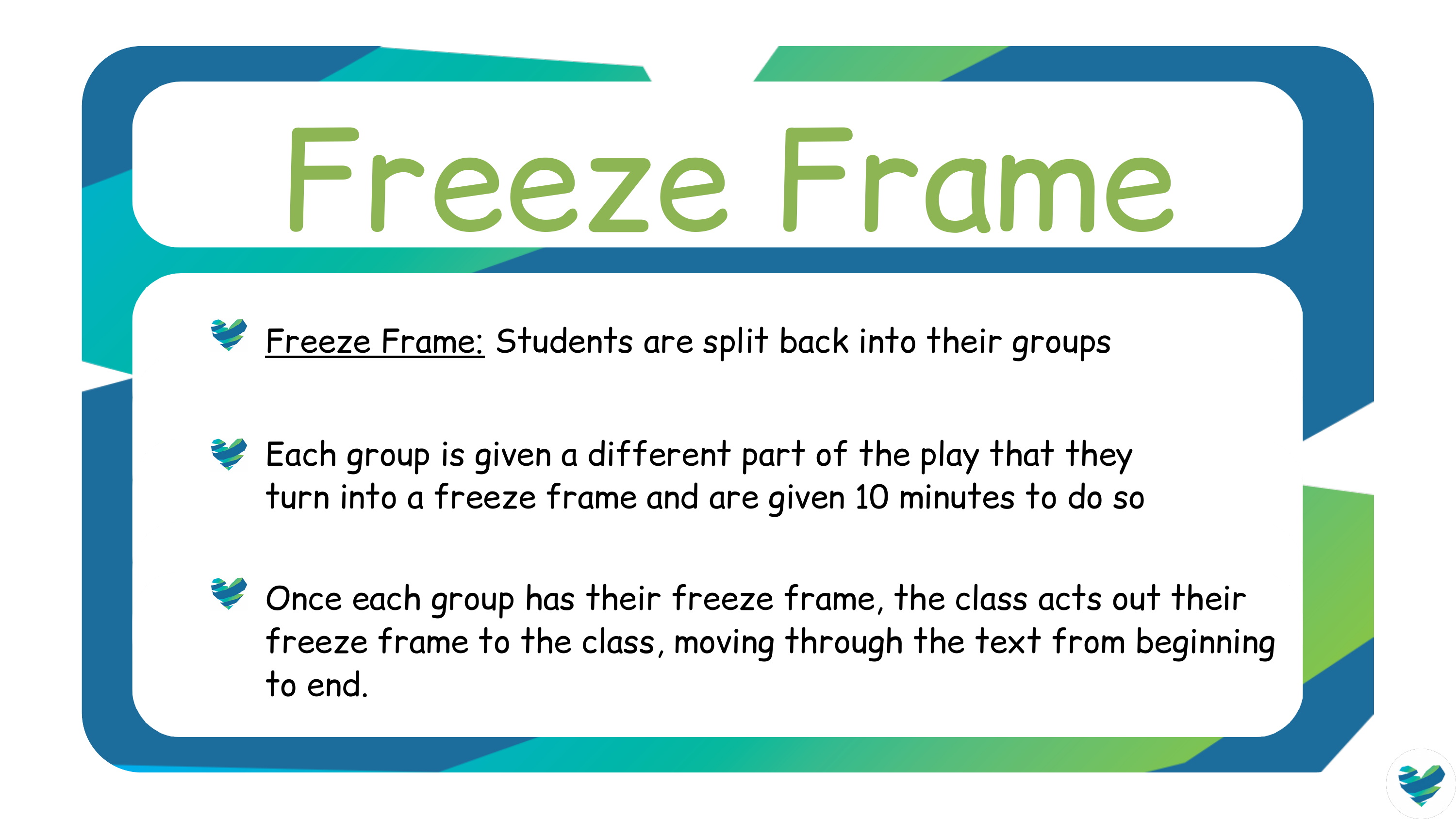

Freeze Frame

Freeze Frame: Students are split back into their groups

Each group is given a different part of the play that they turn into a freeze frame and are given 10 minutes to do so

Once each group has their freeze frame, the class acts out their
freeze frame to the class, moving through the text from beginning
to end.